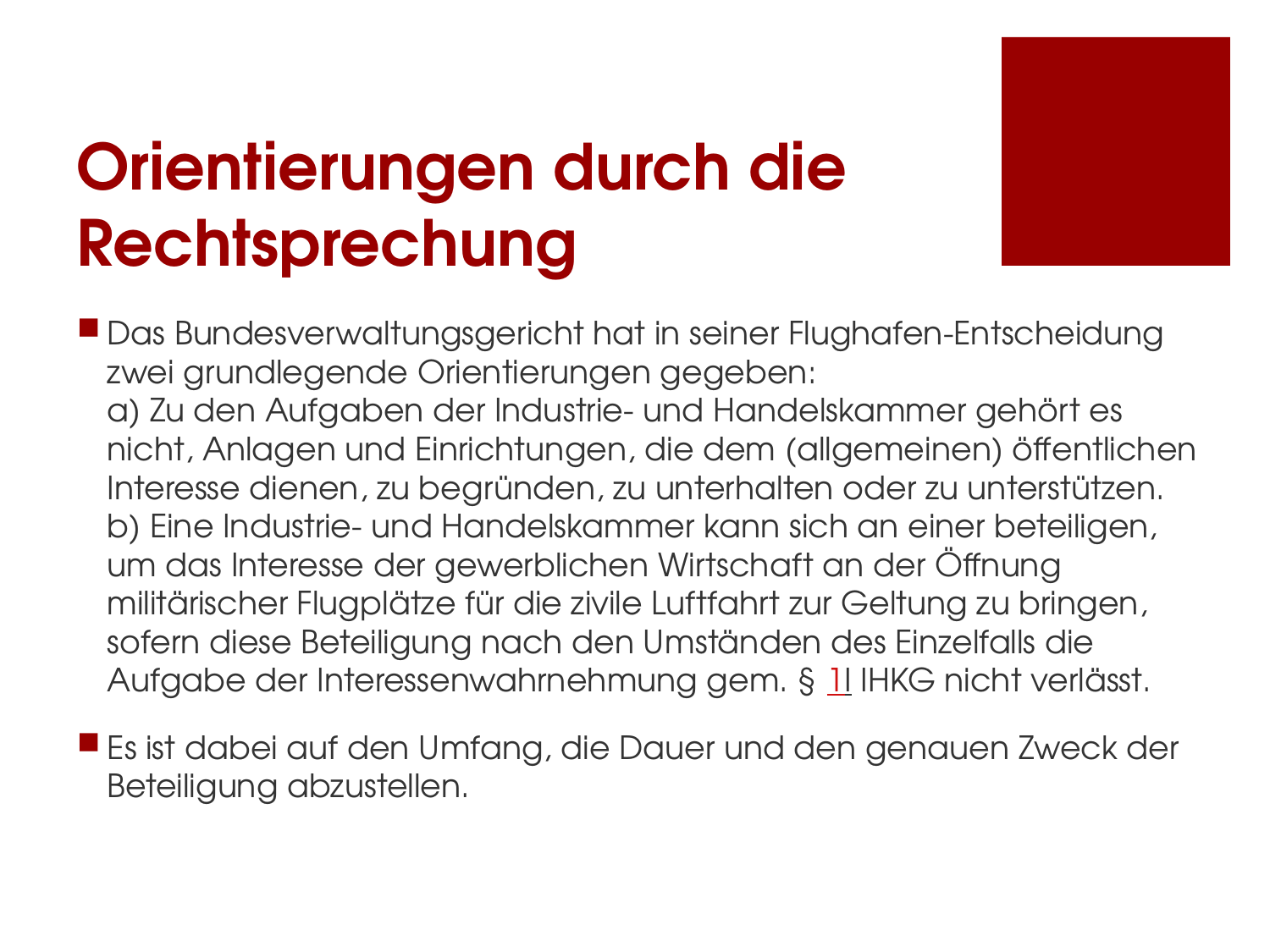

# Orientierungen durch die Rechtsprechung
Das Bundesverwaltungsgericht hat in seiner Flughafen-Entscheidung zwei grundlegende Orientierungen gegeben:
a) Zu den Aufgaben der Industrie- und Handelskammer gehört es nicht, Anlagen und Einrichtungen, die dem (allgemeinen) öffentlichen Interesse dienen, zu begründen, zu unterhalten oder zu unterstützen.
b) Eine Industrie- und Handelskammer kann sich an einer beteiligen, um das Interesse der gewerblichen Wirtschaft an der Öffnung militärischer Flugplätze für die zivile Luftfahrt zur Geltung zu bringen, sofern diese Beteiligung nach den Umständen des Einzelfalls die Aufgabe der Interessenwahrnehmung gem. § 1I IHKG nicht verlässt.
Es ist dabei auf den Umfang, die Dauer und den genauen Zweck der Beteiligung abzustellen.